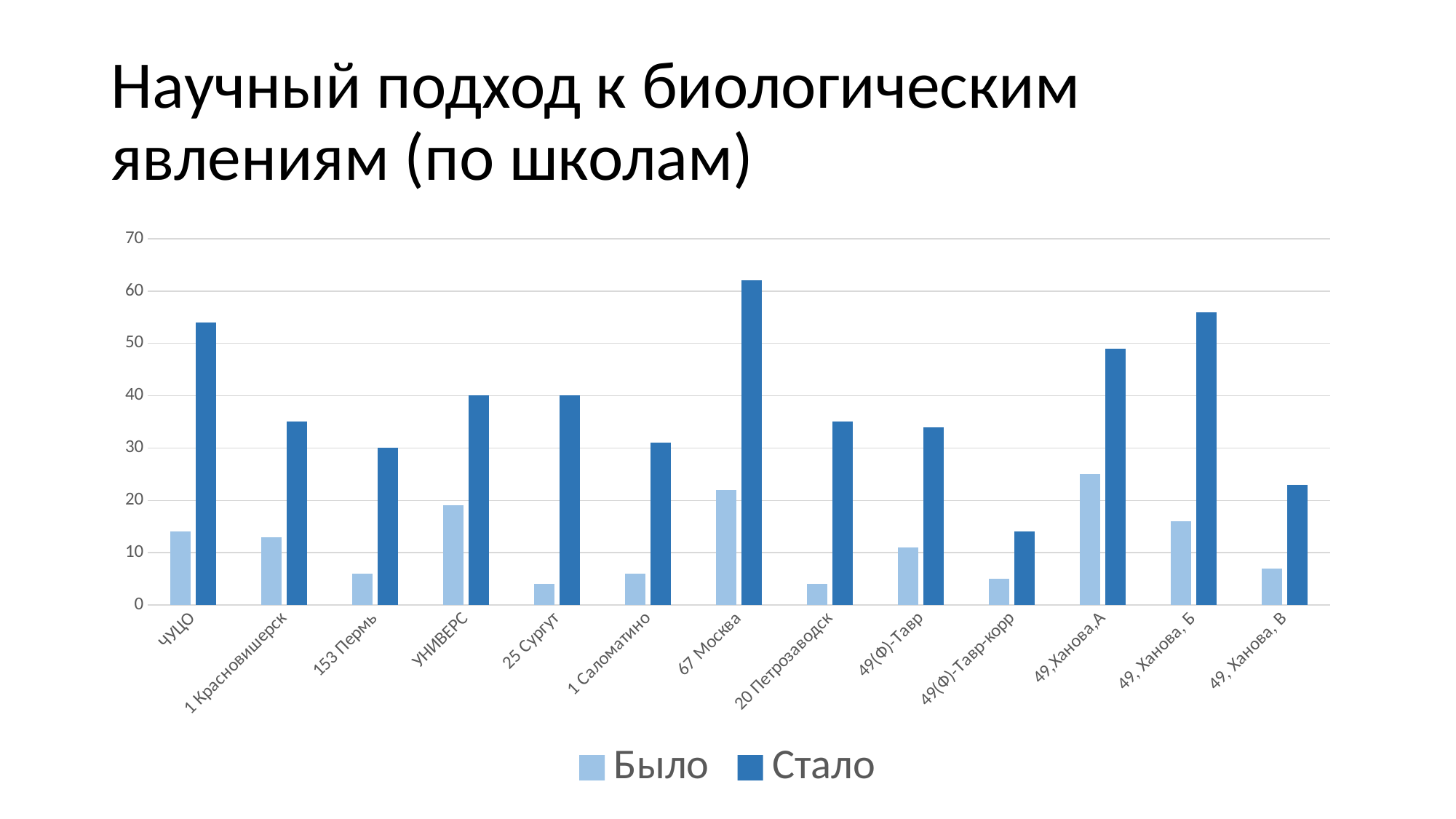

# Научный подход к биологическим явлениям (по школам)

### Chart

| Category | Было | Стало |
|---|---|---|
| ЧУЦО | 14.0 | 54.0 |
| 1 Красновишерск | 13.0 | 35.0 |
| 153 Пермь | 6.0 | 30.0 |
| УНИВЕРС | 19.0 | 40.0 |
| 25 Сургут | 4.0 | 40.0 |
| 1 Саломатино | 6.0 | 31.0 |
| 67 Москва | 22.0 | 62.0 |
| 20 Петрозаводск | 4.0 | 35.0 |
| 49(Ф)-Тавр | 11.0 | 34.0 |
| 49(Ф)-Тавр-корр | 5.0 | 14.0 |
| 49,Ханова,А | 25.0 | 49.0 |
| 49, Ханова, Б | 16.0 | 56.0 |
| 49, Ханова, В | 7.0 | 23.0 |